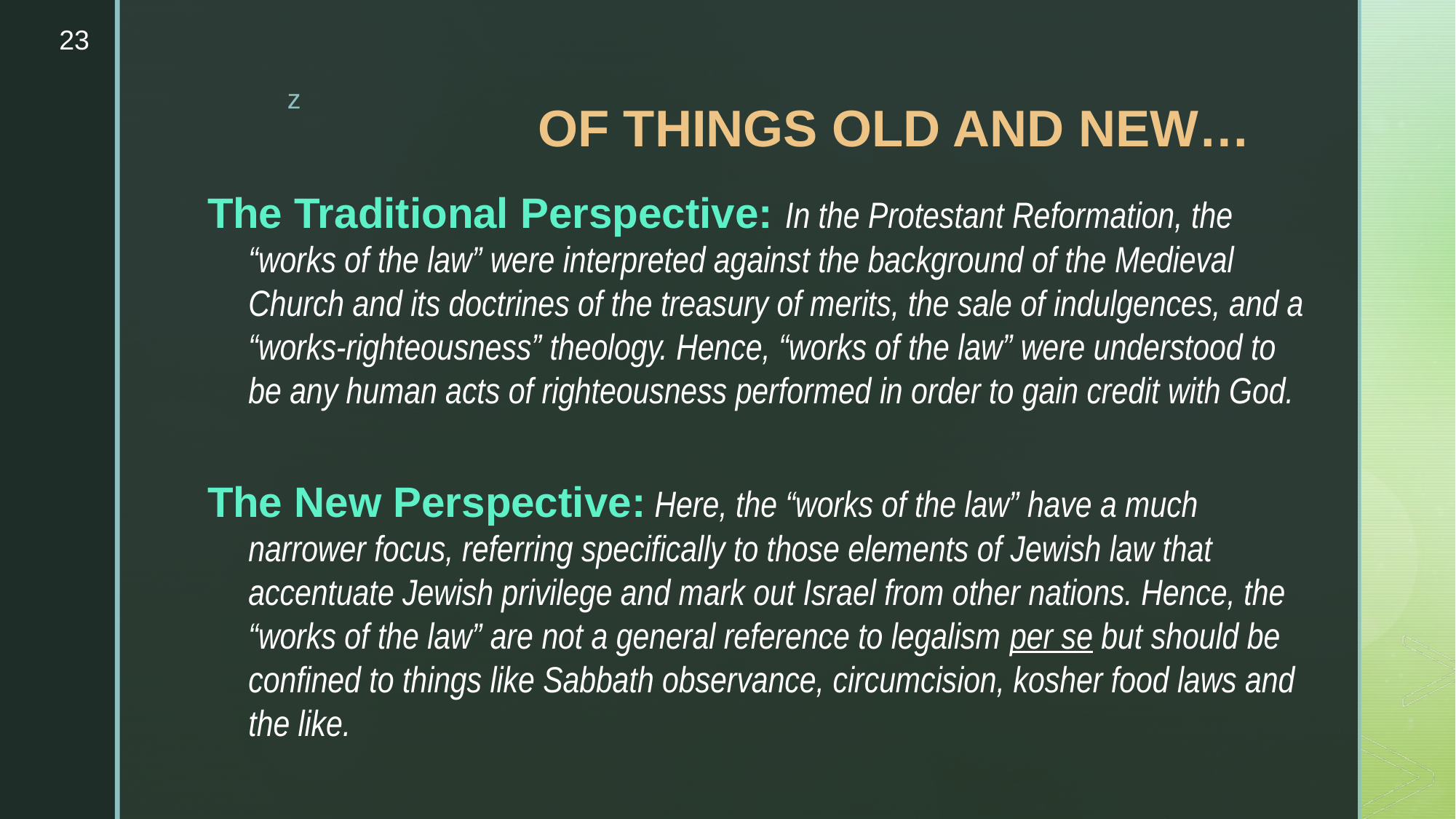

23
# OF THINGS OLD AND NEW…
The Traditional Perspective: In the Protestant Reformation, the “works of the law” were interpreted against the background of the Medieval Church and its doctrines of the treasury of merits, the sale of indulgences, and a “works-righteousness” theology. Hence, “works of the law” were understood to be any human acts of righteousness performed in order to gain credit with God.

The New Perspective: Here, the “works of the law” have a much narrower focus, referring specifically to those elements of Jewish law that accentuate Jewish privilege and mark out Israel from other nations. Hence, the “works of the law” are not a general reference to legalism per se but should be confined to things like Sabbath observance, circumcision, kosher food laws and the like.